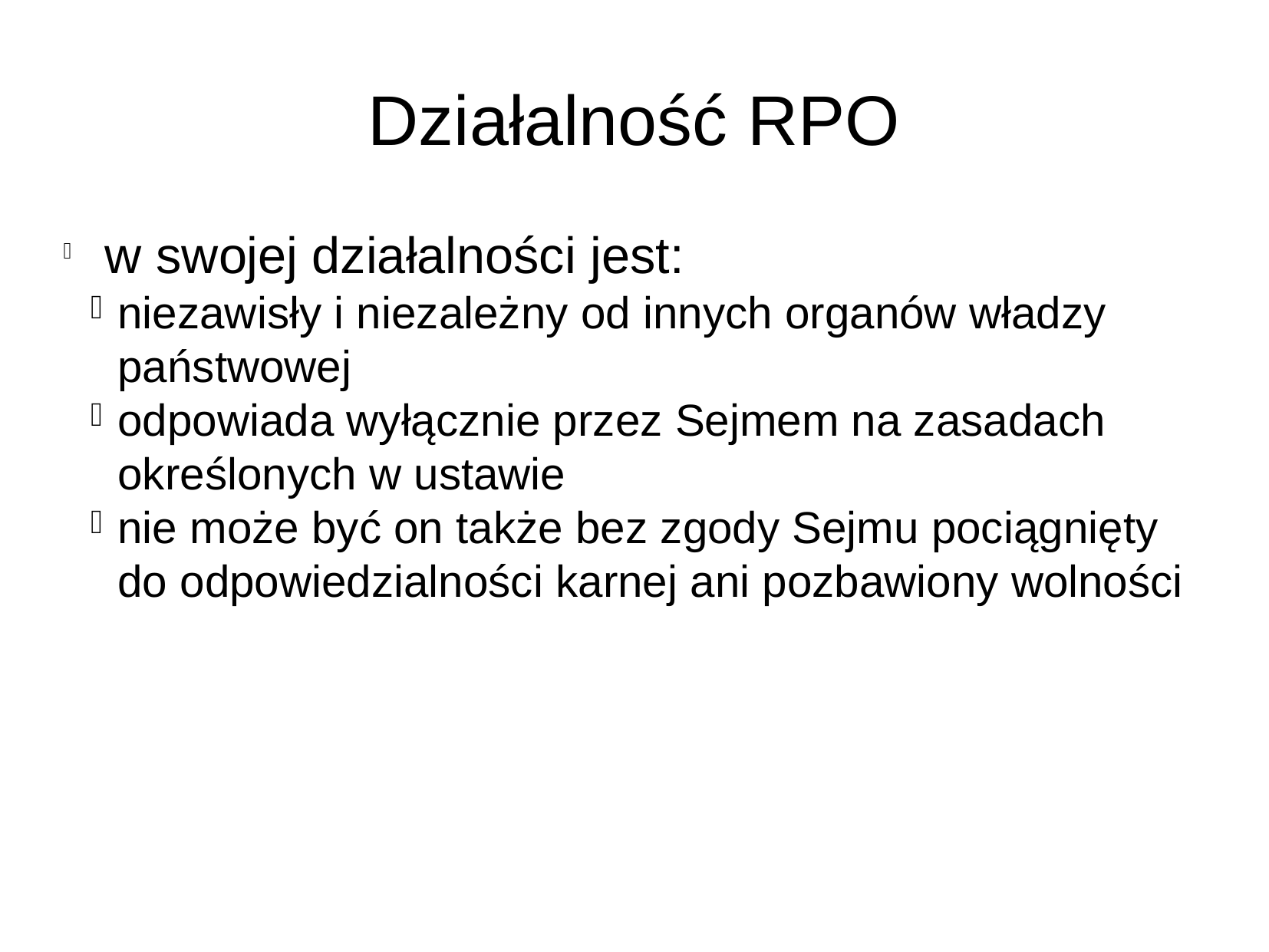

Działalność RPO
 w swojej działalności jest:
niezawisły i niezależny od innych organów władzy państwowej
odpowiada wyłącznie przez Sejmem na zasadach określonych w ustawie
nie może być on także bez zgody Sejmu pociągnięty do odpowiedzialności karnej ani pozbawiony wolności